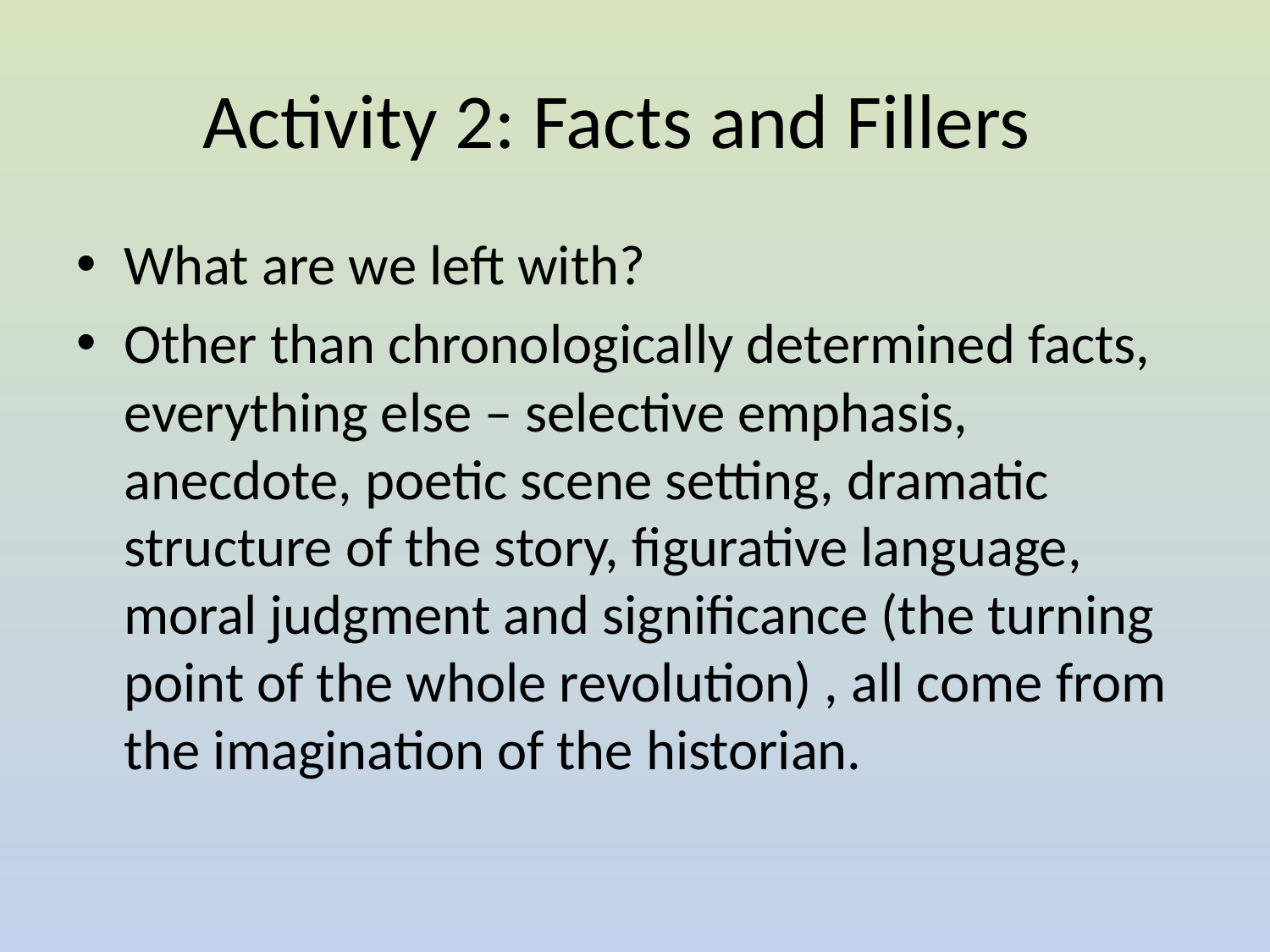

# Activity 2: Facts and Fillers
What are we left with?
Other than chronologically determined facts, everything else – selective emphasis, anecdote, poetic scene setting, dramatic structure of the story, figurative language, moral judgment and significance (the turning point of the whole revolution) , all come from the imagination of the historian.